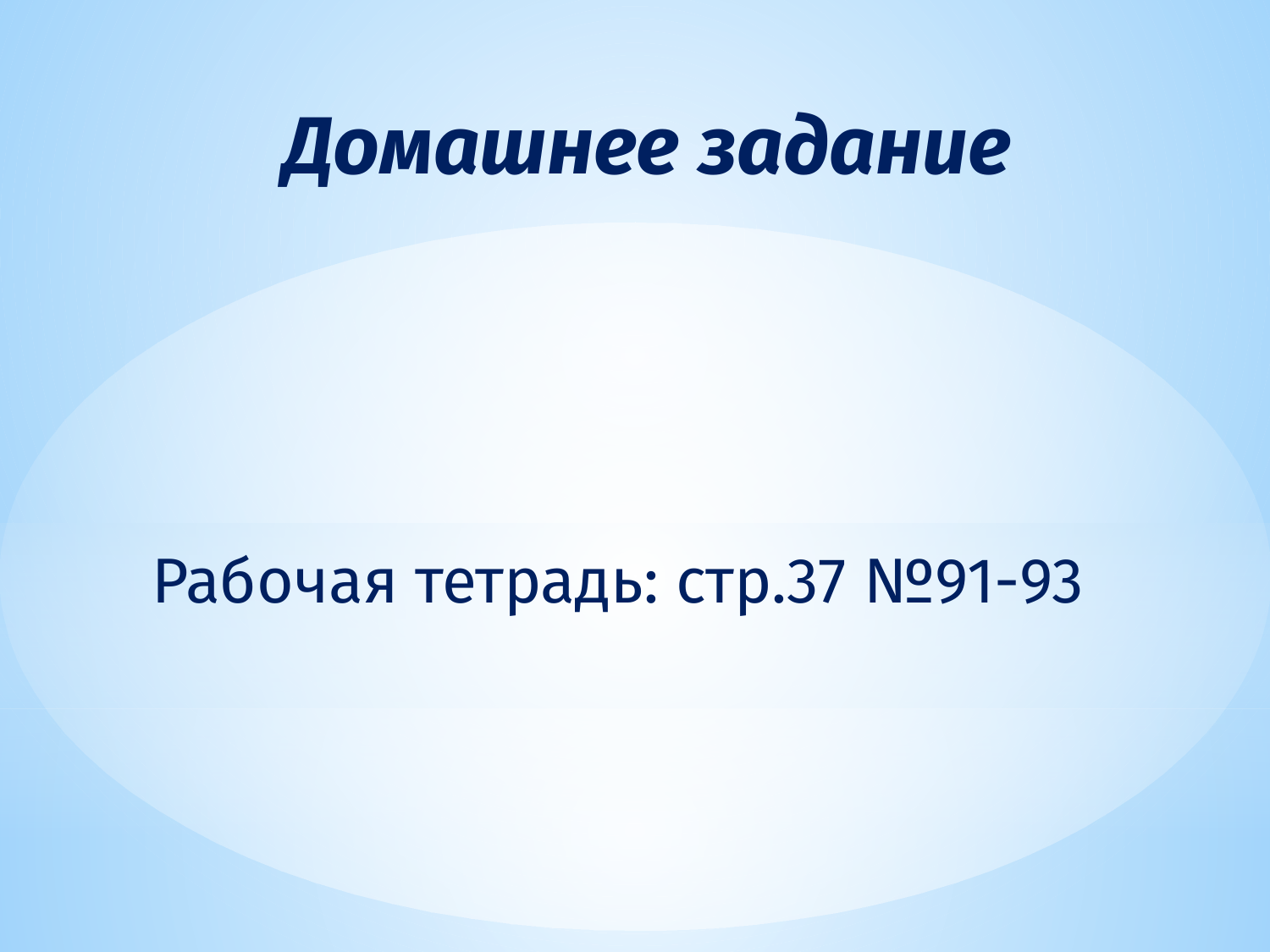

# Домашнее задание
Рабочая тетрадь: стр.37 №91-93